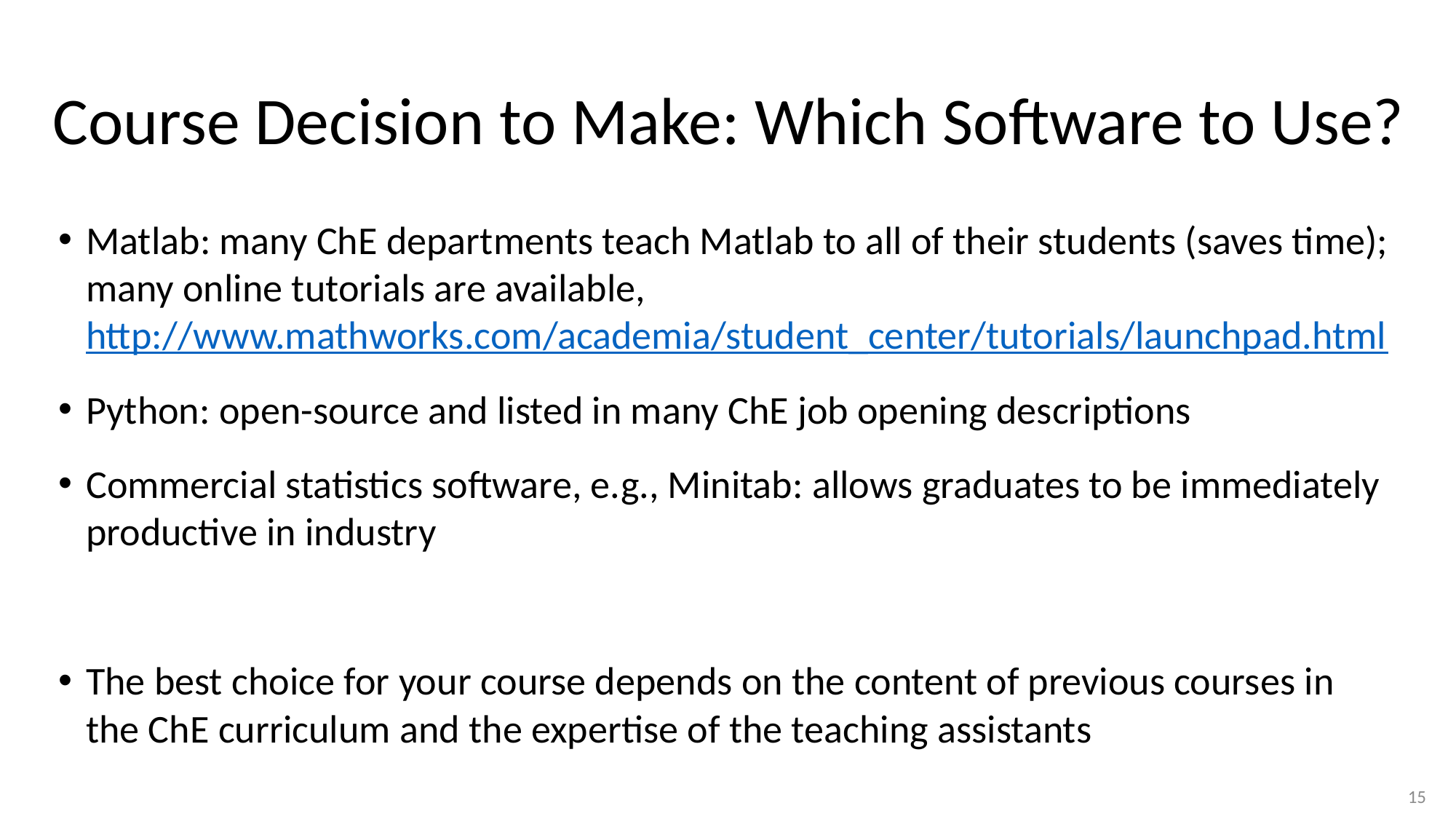

# Course Decision to Make: Which Software to Use?
Matlab: many ChE departments teach Matlab to all of their students (saves time);
many online tutorials are available,  http://www.mathworks.com/academia/student_center/tutorials/launchpad.html
Python: open-source and listed in many ChE job opening descriptions
Commercial statistics software, e.g., Minitab: allows graduates to be immediately productive in industry

The best choice for your course depends on the content of previous courses in
the ChE curriculum and the expertise of the teaching assistants

15